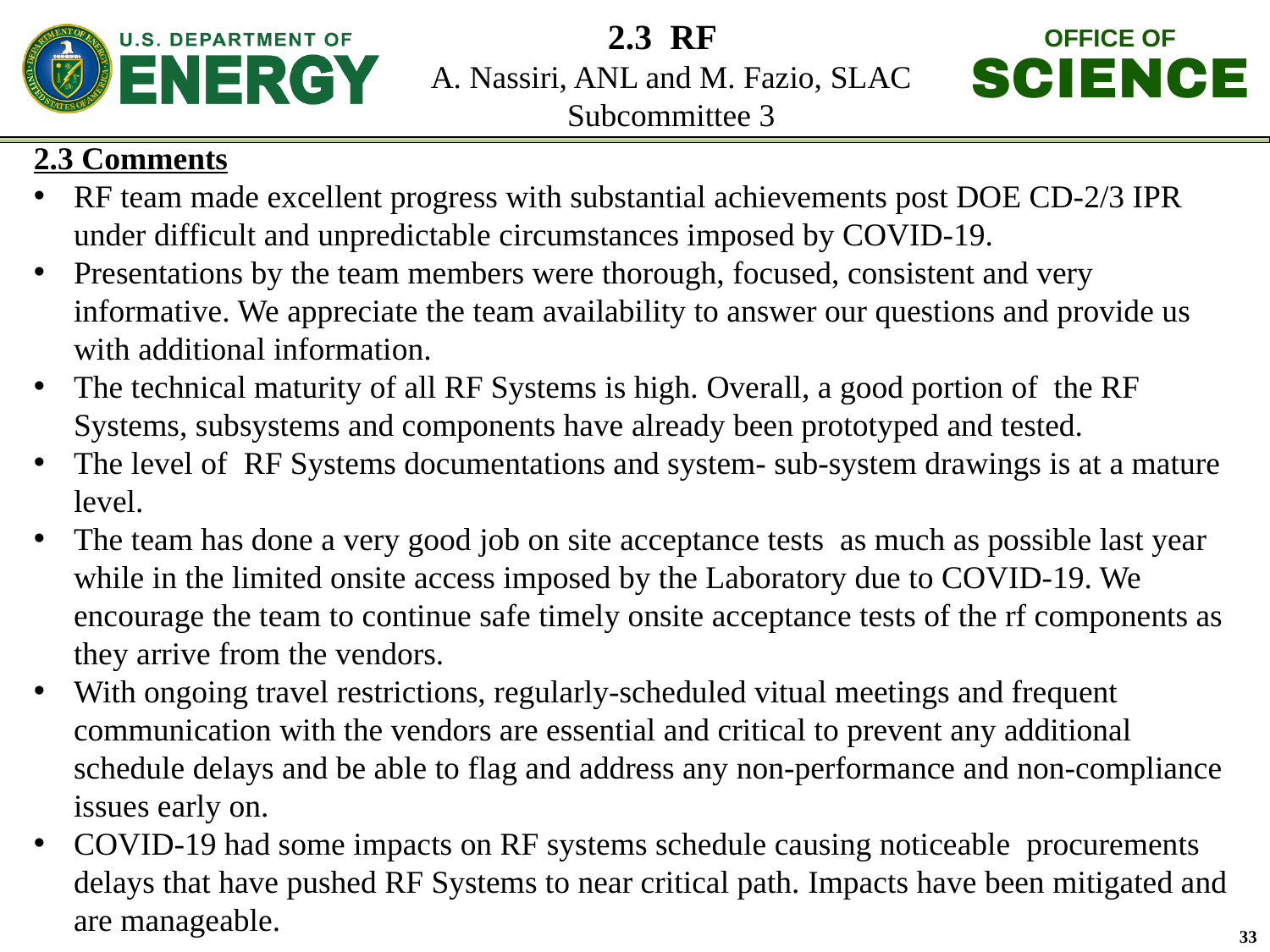

# 2.3  RF A. Nassiri, ANL and M. Fazio, SLAC Subcommittee 3
2.3 Comments
RF team made excellent progress with substantial achievements post DOE CD-2/3 IPR under difficult and unpredictable circumstances imposed by COVID-19.
Presentations by the team members were thorough, focused, consistent and very informative. We appreciate the team availability to answer our questions and provide us with additional information.
The technical maturity of all RF Systems is high. Overall, a good portion of  the RF Systems, subsystems and components have already been prototyped and tested.
The level of  RF Systems documentations and system- sub-system drawings is at a mature level.
The team has done a very good job on site acceptance tests  as much as possible last year while in the limited onsite access imposed by the Laboratory due to COVID-19. We encourage the team to continue safe timely onsite acceptance tests of the rf components as they arrive from the vendors.
With ongoing travel restrictions, regularly-scheduled vitual meetings and frequent communication with the vendors are essential and critical to prevent any additional schedule delays and be able to flag and address any non-performance and non-compliance issues early on.
COVID-19 had some impacts on RF systems schedule causing noticeable  procurements delays that have pushed RF Systems to near critical path. Impacts have been mitigated and are manageable.
33